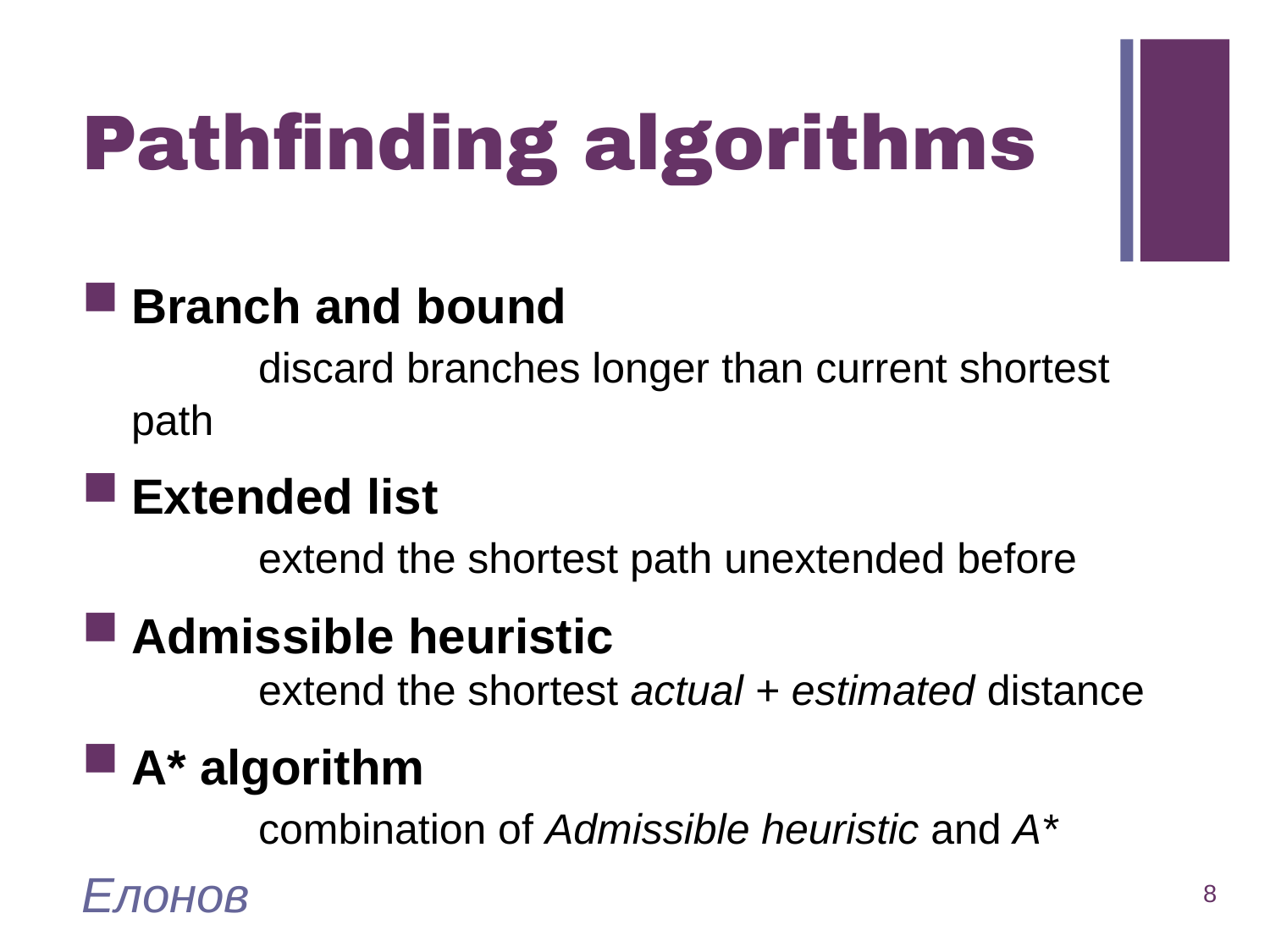

# Pathfinding algorithms
Branch and bound
	discard branches longer than current shortest path
Extended list
	extend the shortest path unextended before
Admissible heuristic
	extend the shortest actual + estimated distance
A* algorithm
	combination of Admissible heuristic and A*
Елонов
8